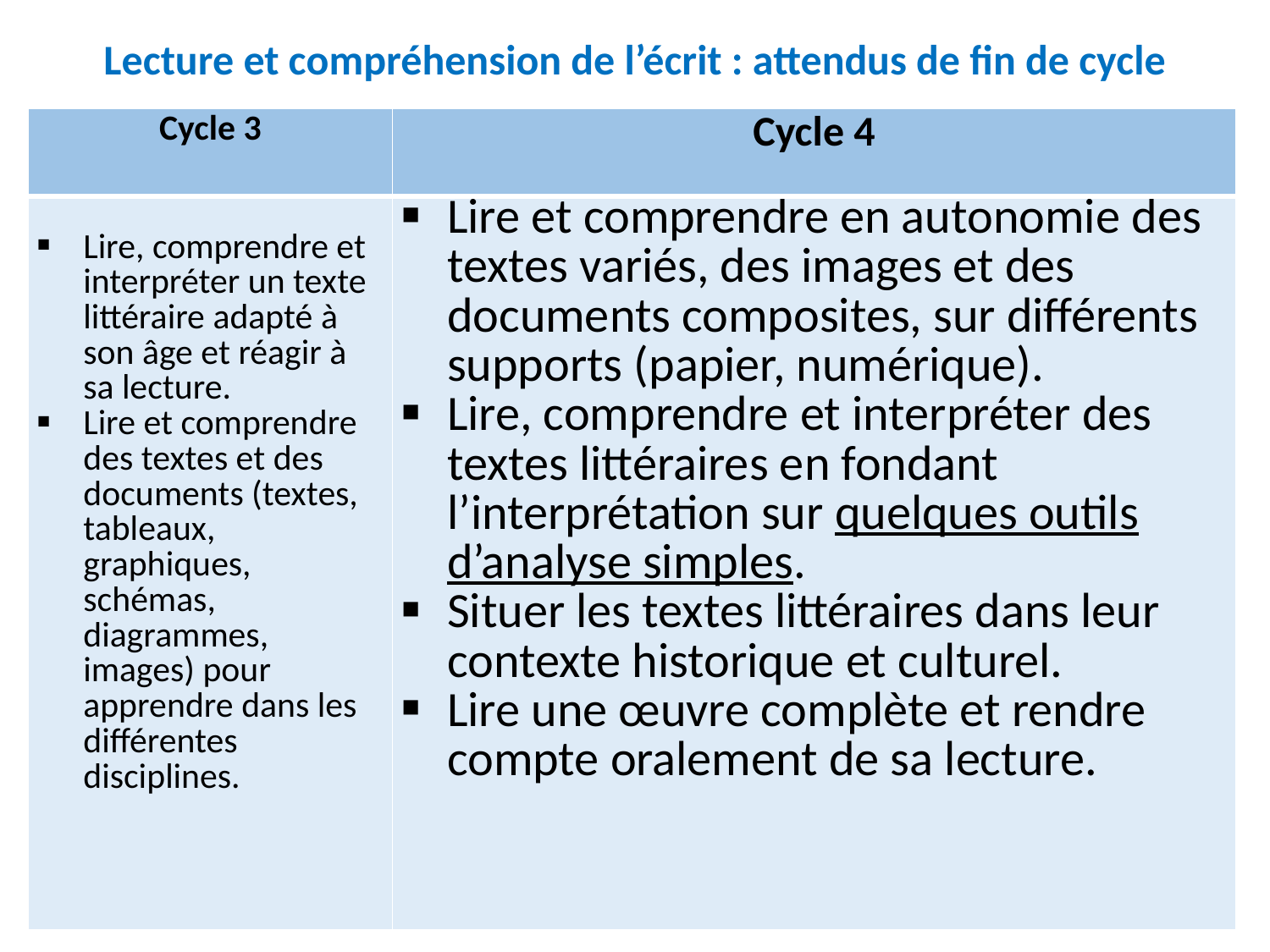

# Lecture et compréhension de l’écrit : attendus de fin de cycle
| Cycle 3 | Cycle 4 |
| --- | --- |
| Lire, comprendre et interpréter un texte littéraire adapté à son âge et réagir à sa lecture. Lire et comprendre des textes et des documents (textes, tableaux, graphiques, schémas, diagrammes, images) pour apprendre dans les différentes disciplines. | Lire et comprendre en autonomie des textes variés, des images et des documents composites, sur différents supports (papier, numérique). Lire, comprendre et interpréter des textes littéraires en fondant l’interprétation sur quelques outils d’analyse simples. Situer les textes littéraires dans leur contexte historique et culturel. Lire une œuvre complète et rendre compte oralement de sa lecture. |